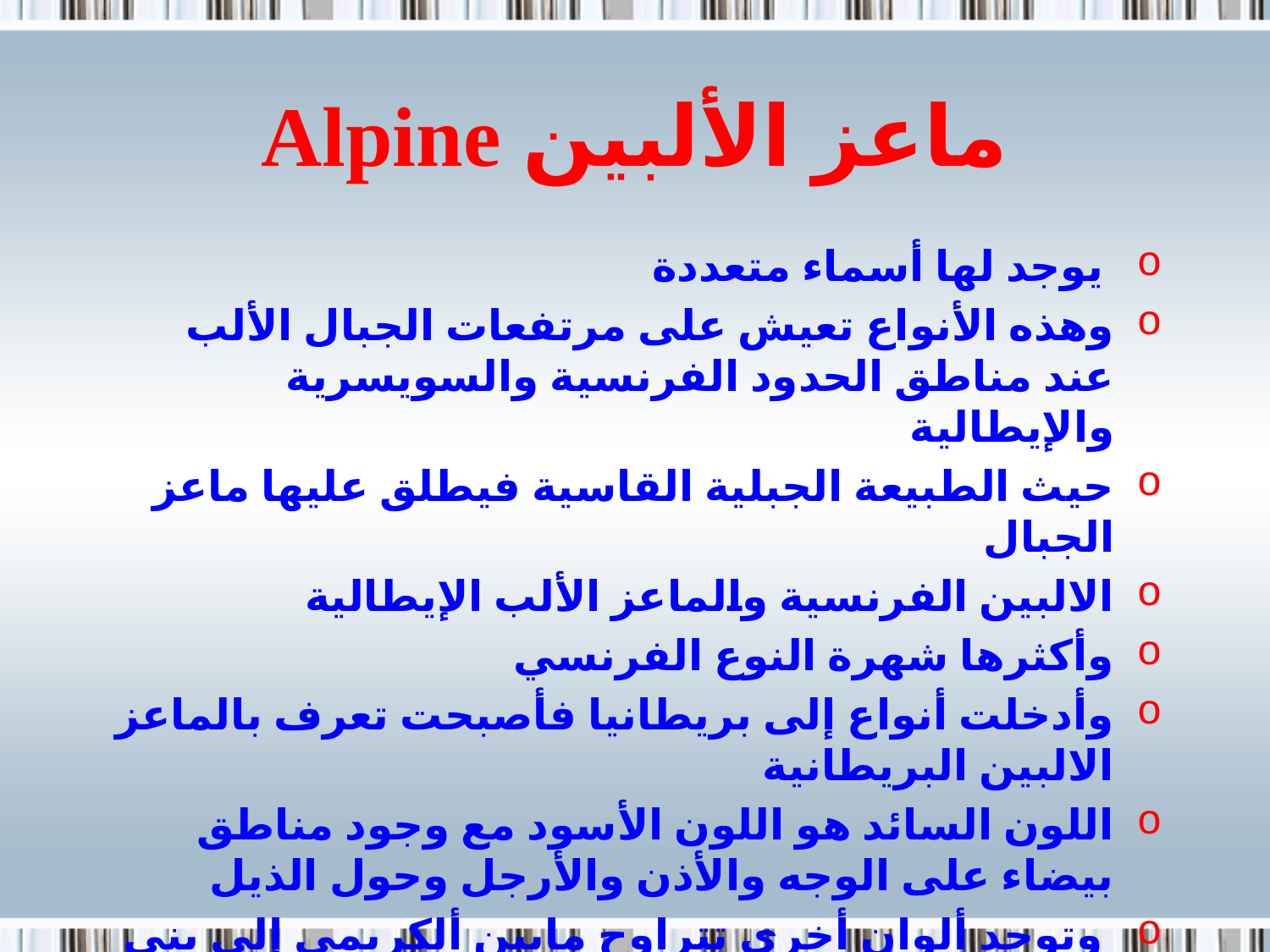

# ماعز الألبين Alpine
 يوجد لها أسماء متعددة
وهذه الأنواع تعيش على مرتفعات الجبال الألب عند مناطق الحدود الفرنسية والسويسرية والإيطالية
حيث الطبيعة الجبلية القاسية فيطلق عليها ماعز الجبال
الالبين الفرنسية والماعز الألب الإيطالية
وأكثرها شهرة النوع الفرنسي
وأدخلت أنواع إلى بريطانيا فأصبحت تعرف بالماعز الالبين البريطانية
اللون السائد هو اللون الأسود مع وجود مناطق بيضاء على الوجه والأذن والأرجل وحول الذيل
 وتوجد ألوان أخرى تتراوح مابين ألكريمي إلى بني  إلى احمر